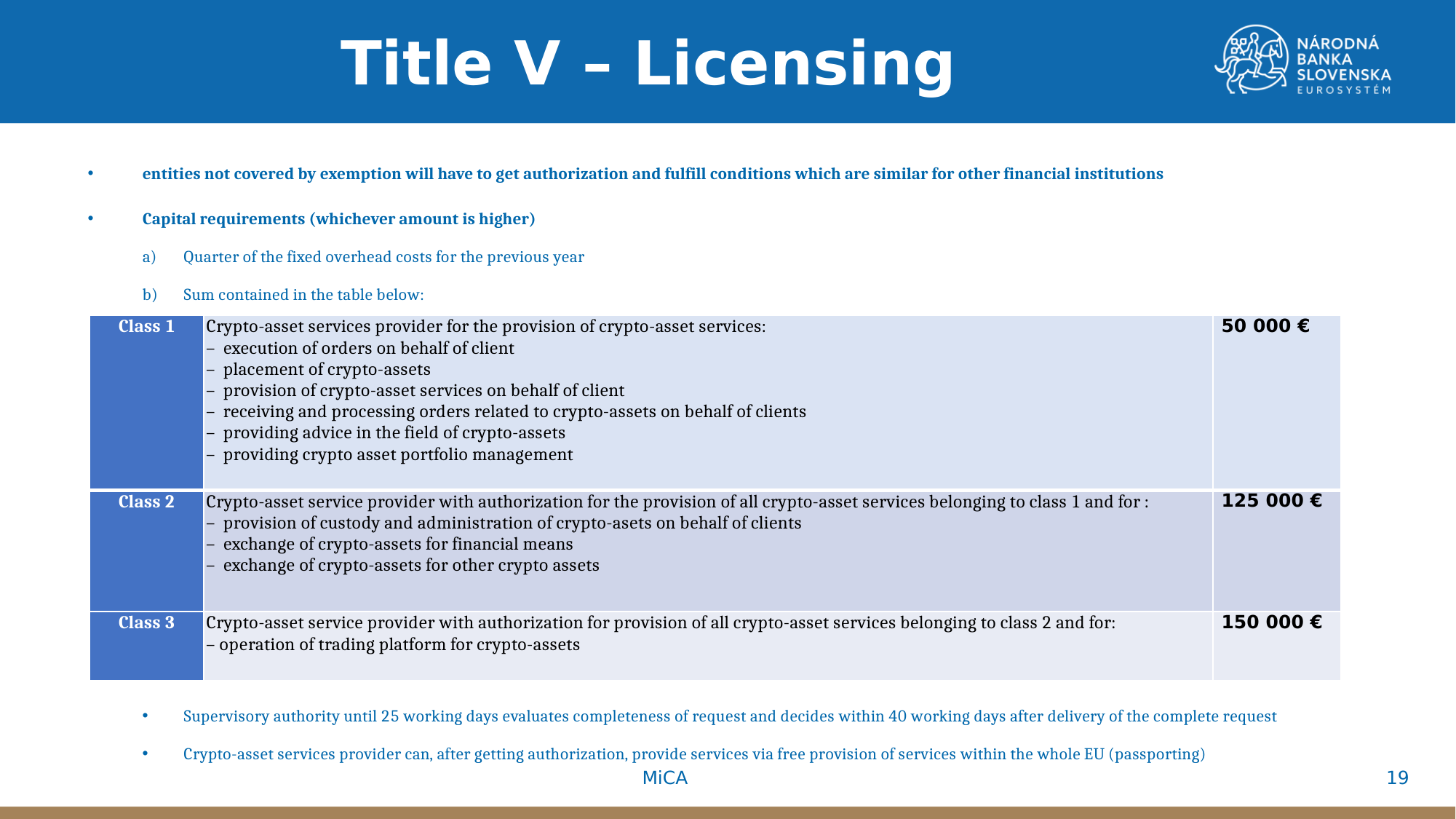

Title V – Licensing

entities not covered by exemption will have to get authorization and fulfill conditions which are similar for other financial institutions
Capital requirements (whichever amount is higher)
Quarter of the fixed overhead costs for the previous year
Sum contained in the table below:

Supervisory authority until 25 working days evaluates completeness of request and decides within 40 working days after delivery of the complete request
Crypto-asset services provider can, after getting authorization, provide services via free provision of services within the whole EU (passporting)

| Class 1 | Crypto-asset services provider for the provision of crypto-asset services: – execution of orders on behalf of client – placement of crypto-assets – provision of crypto-asset services on behalf of client – receiving and processing orders related to crypto-assets on behalf of clients – providing advice in the field of crypto-assets – providing crypto asset portfolio management | 50 000 € |
| --- | --- | --- |
| Class 2 | Crypto-asset service provider with authorization for the provision of all crypto-asset services belonging to class 1 and for : – provision of custody and administration of crypto-asets on behalf of clients – exchange of crypto-assets for financial means – exchange of crypto-assets for other crypto assets | 125 000 € |
| Class 3 | Crypto-asset service provider with authorization for provision of all crypto-asset services belonging to class 2 and for: – operation of trading platform for crypto-assets | 150 000 € |
19
MiCA